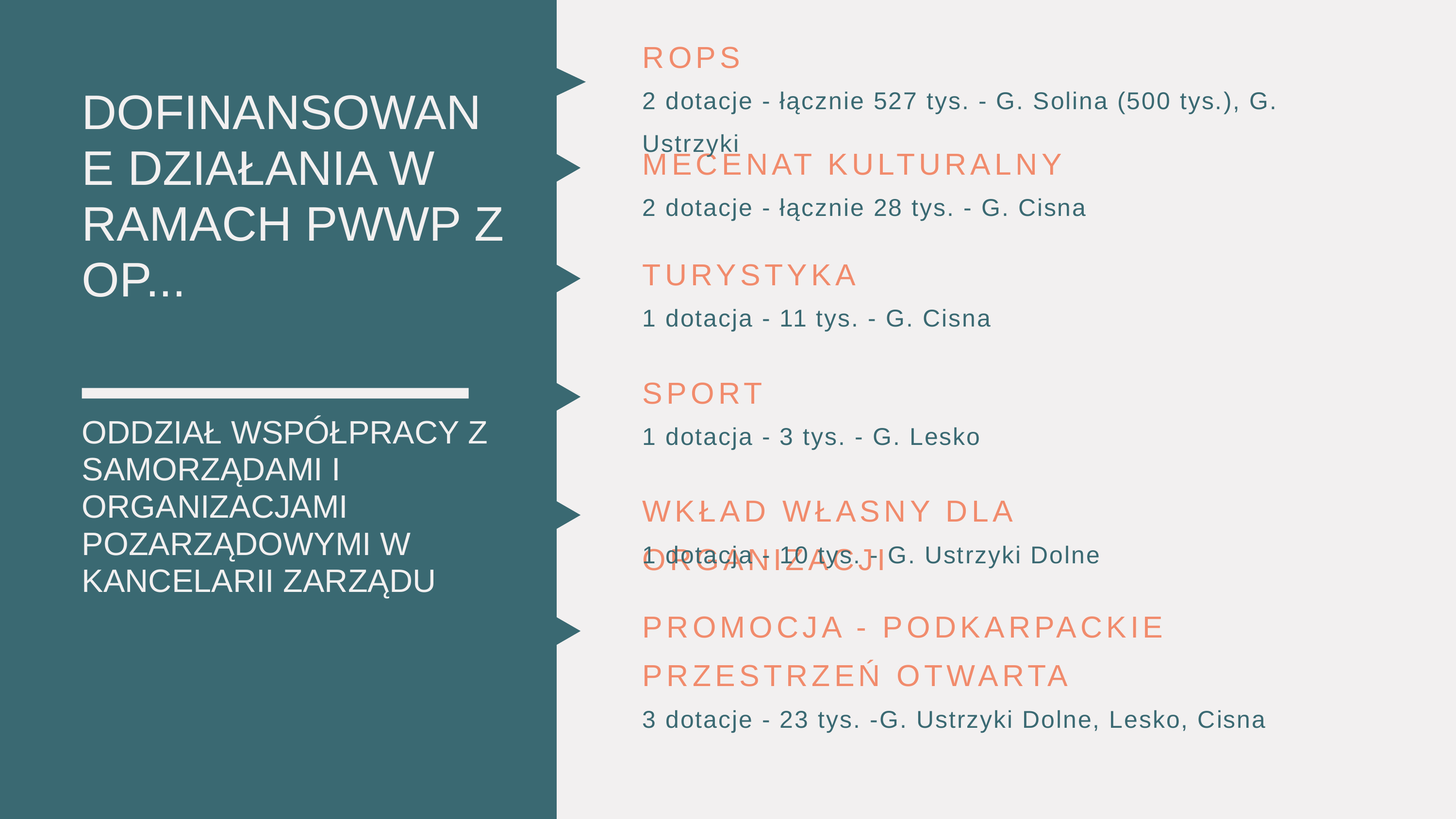

ROPS
2 dotacje - łącznie 527 tys. - G. Solina (500 tys.), G. Ustrzyki

DOFINANSOWANE DZIAŁANIA W RAMACH PWWP Z OP...

MECENAT KULTURALNY
2 dotacje - łącznie 28 tys. - G. Cisna

TURYSTYKA
1 dotacja - 11 tys. - G. Cisna

SPORT
1 dotacja - 3 tys. - G. Lesko

ODDZIAŁ WSPÓŁPRACY Z SAMORZĄDAMI I ORGANIZACJAMI POZARZĄDOWYMI W KANCELARII ZARZĄDU
WKŁAD WŁASNY DLA ORGANIZACJI
1 dotacja - 10 tys. - G. Ustrzyki Dolne

PROMOCJA - PODKARPACKIE PRZESTRZEŃ OTWARTA
3 dotacje - 23 tys. -G. Ustrzyki Dolne, Lesko, Cisna